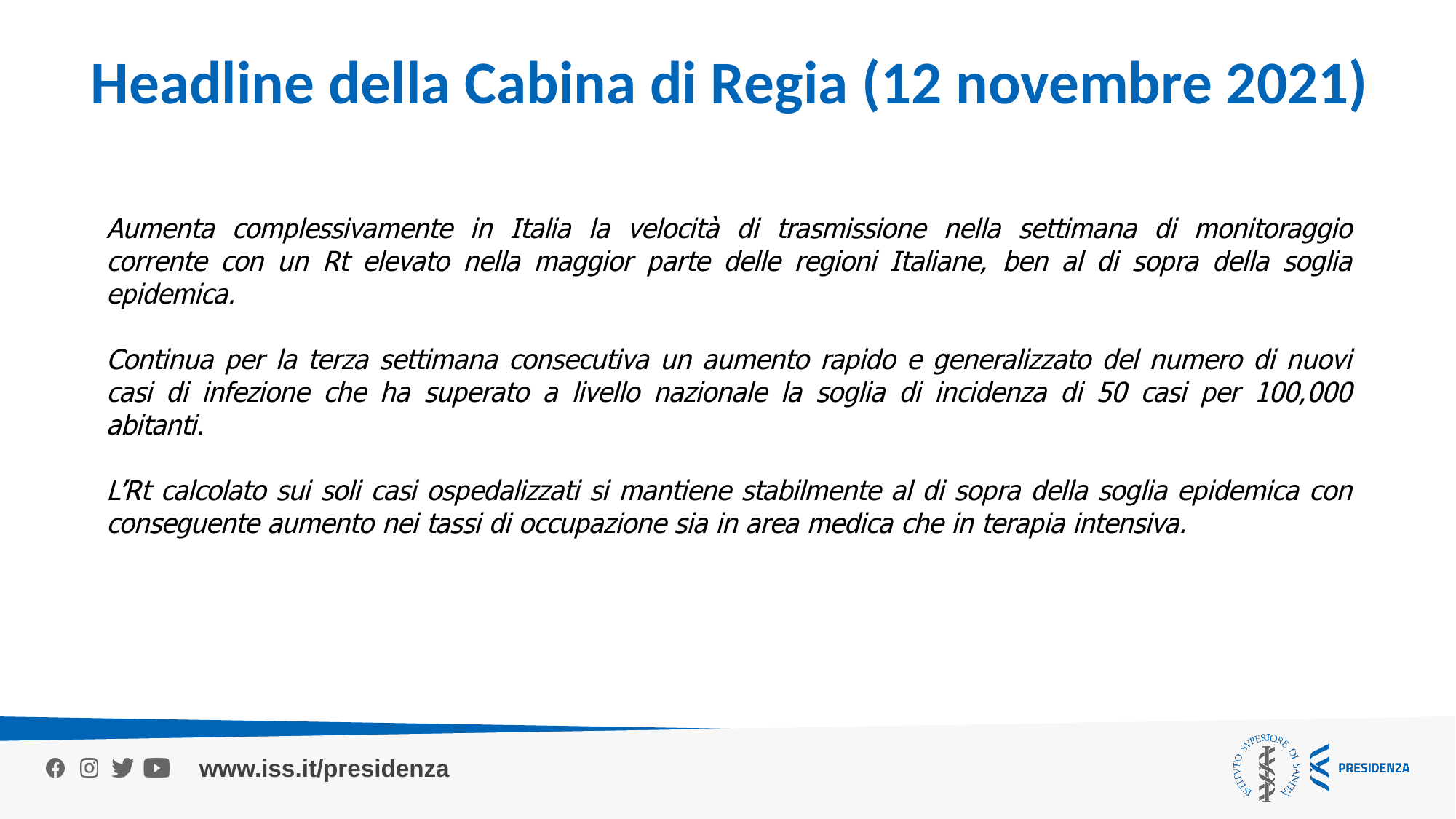

Headline della Cabina di Regia (12 novembre 2021)

Aumenta complessivamente in Italia la velocità di trasmissione nella settimana di monitoraggio corrente con un Rt elevato nella maggior parte delle regioni Italiane, ben al di sopra della soglia epidemica.

Continua per la terza settimana consecutiva un aumento rapido e generalizzato del numero di nuovi casi di infezione che ha superato a livello nazionale la soglia di incidenza di 50 casi per 100,000 abitanti.

L’Rt calcolato sui soli casi ospedalizzati si mantiene stabilmente al di sopra della soglia epidemica con conseguente aumento nei tassi di occupazione sia in area medica che in terapia intensiva.